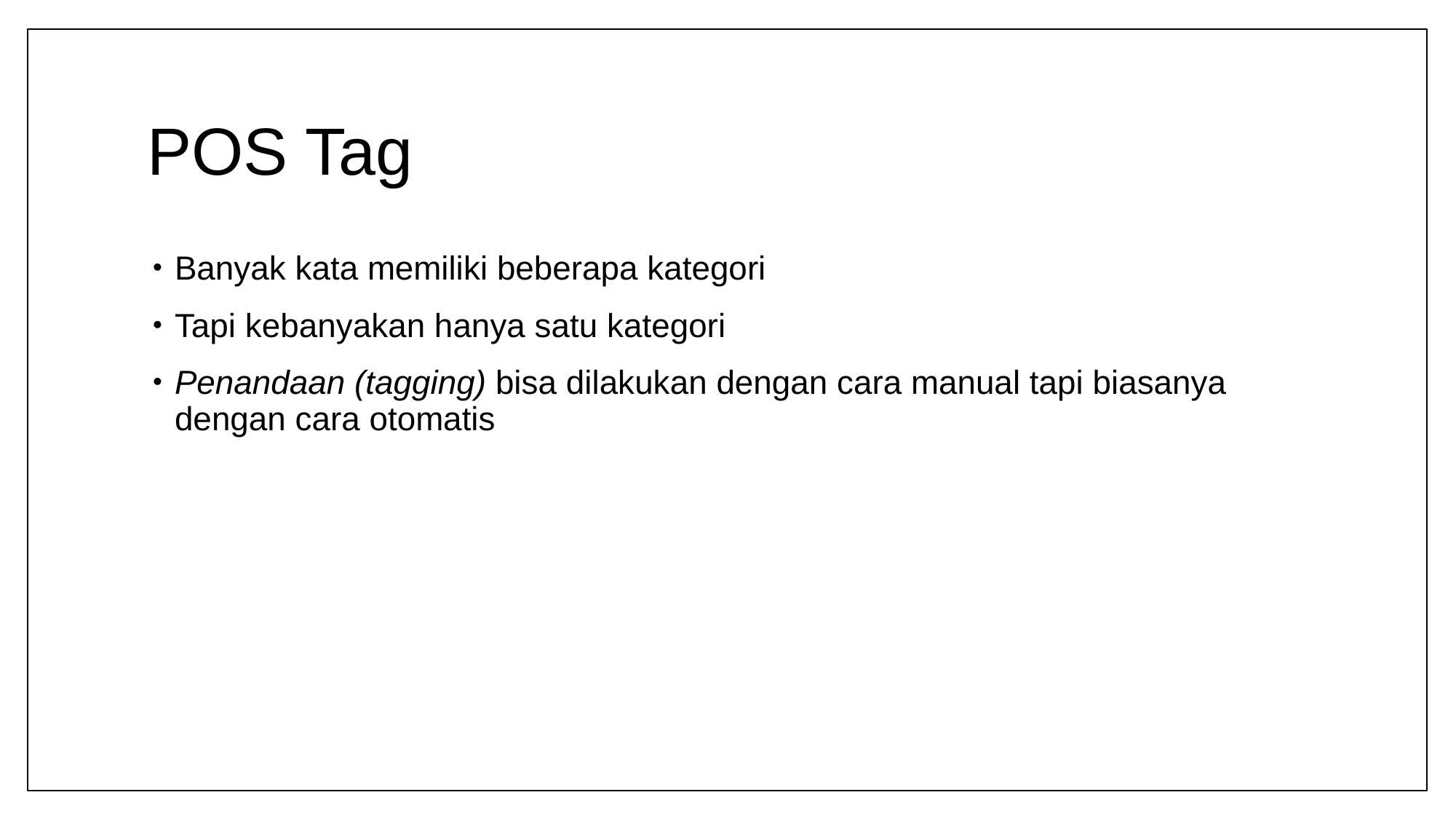

# POS Tag
Banyak kata memiliki beberapa kategori
Tapi kebanyakan hanya satu kategori
Penandaan (tagging) bisa dilakukan dengan cara manual tapi biasanya dengan cara otomatis